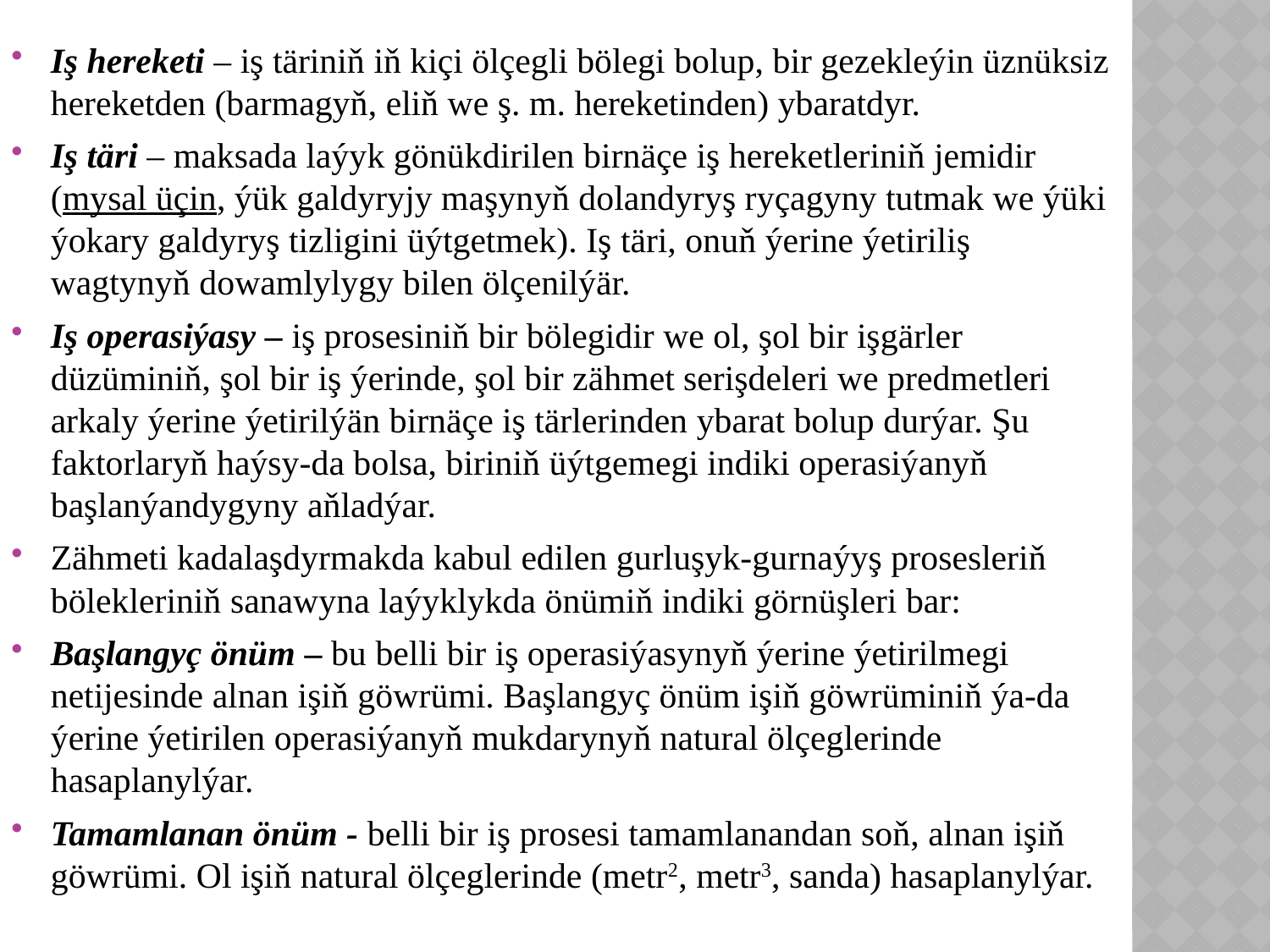

Iş hereketi – iş täriniň iň kiçi ölçegli bölegi bolup, bir gezekleýin üznüksiz hereketden (barmagyň, eliň we ş. m. hereketinden) ybaratdyr.
Iş täri – maksada laýyk gönükdirilen birnäçe iş hereketleriniň jemidir (mysal üçin, ýük galdyryjy maşynyň dolandyryş ryçagyny tutmak we ýüki ýokary galdyryş tizligini üýtgetmek). Iş täri, onuň ýerine ýetiriliş wagtynyň dowamlylygy bilen ölçenilýär.
Iş operasiýasy – iş prosesiniň bir bölegidir we ol, şol bir işgärler düzüminiň, şol bir iş ýerinde, şol bir zähmet serişdeleri we predmetleri arkaly ýerine ýetirilýän birnäçe iş tärlerinden ybarat bolup durýar. Şu faktorlaryň haýsy-da bolsa, biriniň üýtgemegi indiki operasiýanyň başlanýandygyny aňladýar.
Zähmeti kadalaşdyrmakda kabul edilen gurluşyk-gurnaýyş prosesleriň bölekleriniň sanawyna laýyklykda önümiň indiki görnüşleri bar:
Başlangyç önüm – bu belli bir iş operasiýasynyň ýerine ýetirilmegi netijesinde alnan işiň göwrümi. Başlangyç önüm işiň göwrüminiň ýa-da ýerine ýetirilen operasiýanyň mukdarynyň natural ölçeglerinde hasaplanylýar.
Tamamlanan önüm - belli bir iş prosesi tamamlanandan soň, alnan işiň göwrümi. Ol işiň natural ölçeglerinde (metr2, metr3, sanda) hasaplanylýar.